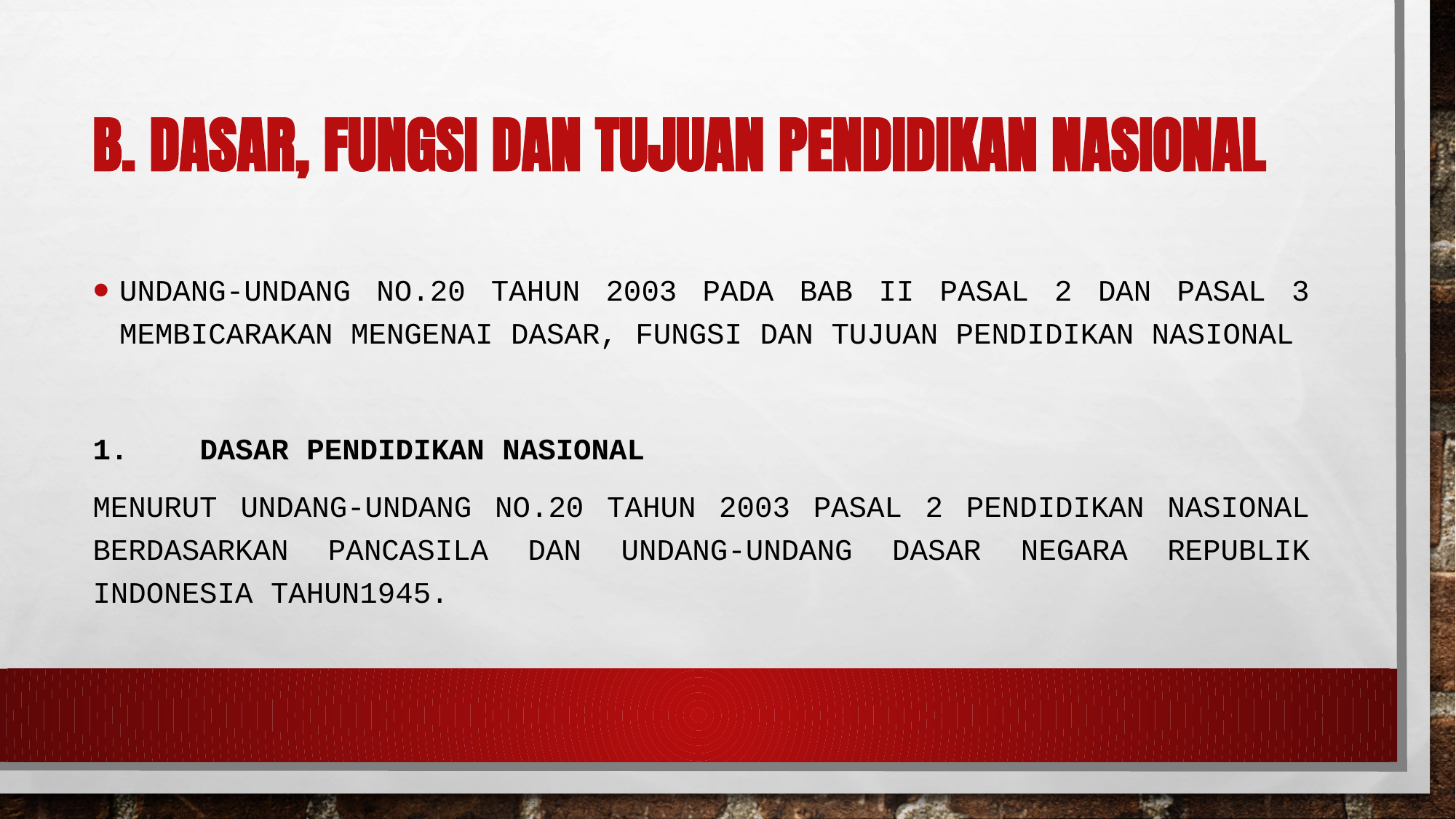

# B. Dasar, Fungsi dan Tujuan Pendidikan Nasional
Undang-undang No.20 Tahun 2003 pada Bab II Pasal 2 dan Pasal 3 membicarakan mengenai Dasar, Fungsi dan Tujuan Pendidikan Nasional

1.	Dasar Pendidikan Nasional
Menurut Undang-undang no.20 tahun 2003 Pasal 2 Pendidikan nasional berdasarkan Pancasila dan Undang-Undang Dasar Negara Republik Indonesia Tahun1945.